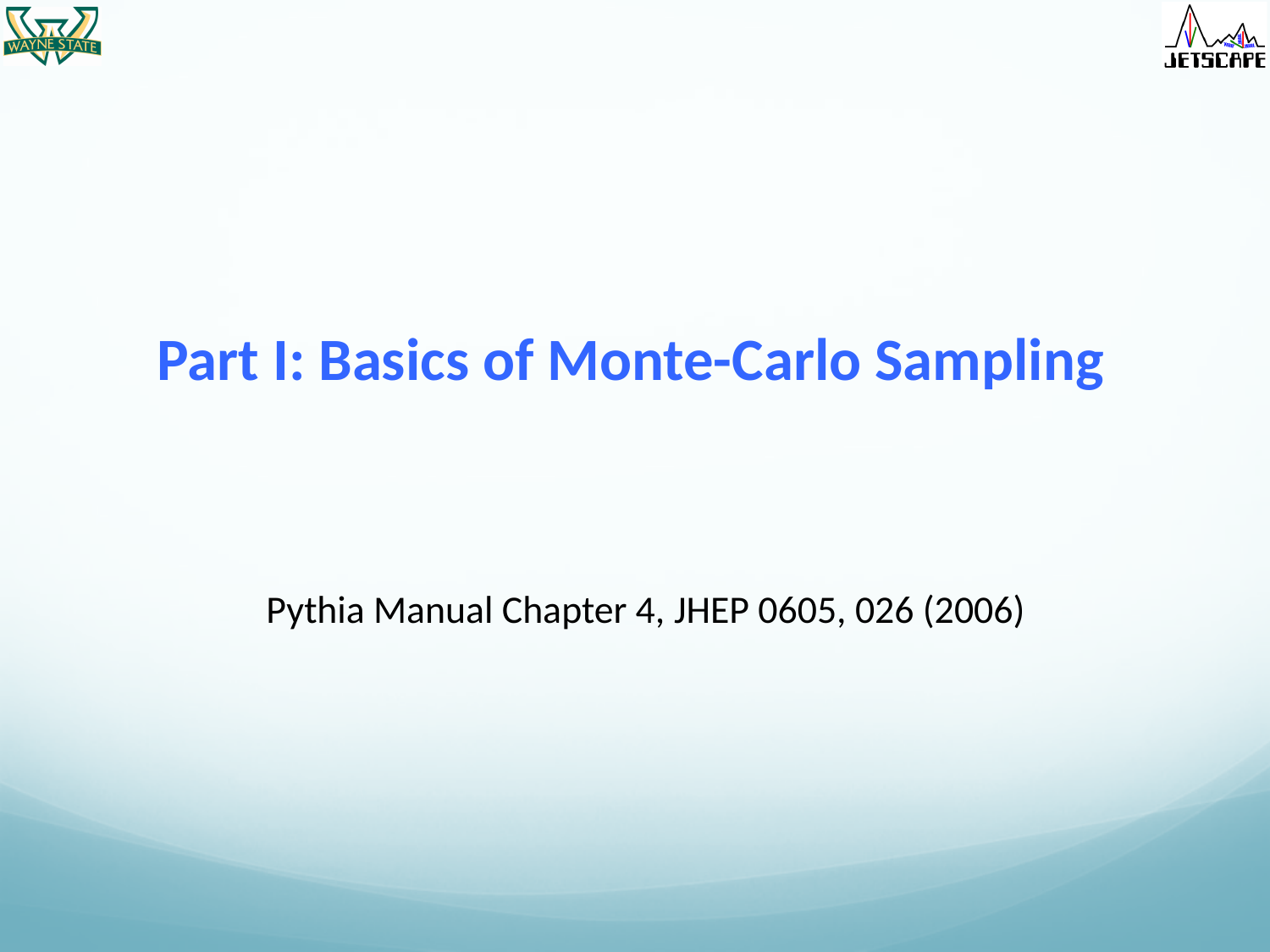

# Part I: Basics of Monte-Carlo Sampling
Pythia Manual Chapter 4, JHEP 0605, 026 (2006)